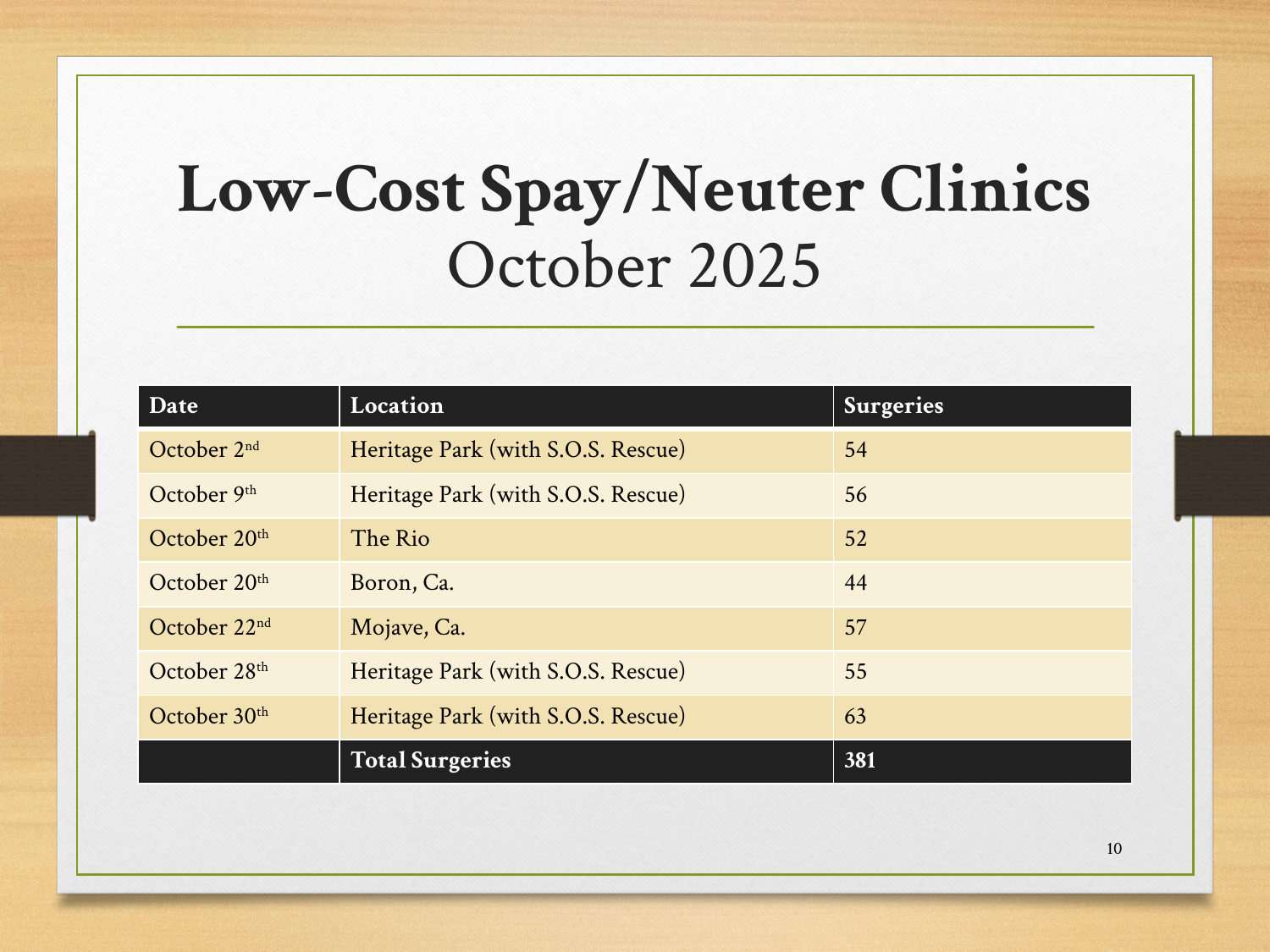

# Low-Cost Spay/Neuter Clinics October 2025
| Date | Location | Surgeries |
| --- | --- | --- |
| October 2nd | Heritage Park (with S.O.S. Rescue) | 54 |
| October 9th | Heritage Park (with S.O.S. Rescue) | 56 |
| October 20th | The Rio | 52 |
| October 20th | Boron, Ca. | 44 |
| October 22nd | Mojave, Ca. | 57 |
| October 28th | Heritage Park (with S.O.S. Rescue) | 55 |
| October 30th | Heritage Park (with S.O.S. Rescue) | 63 |
|  | Total Surgeries | 381 |
10